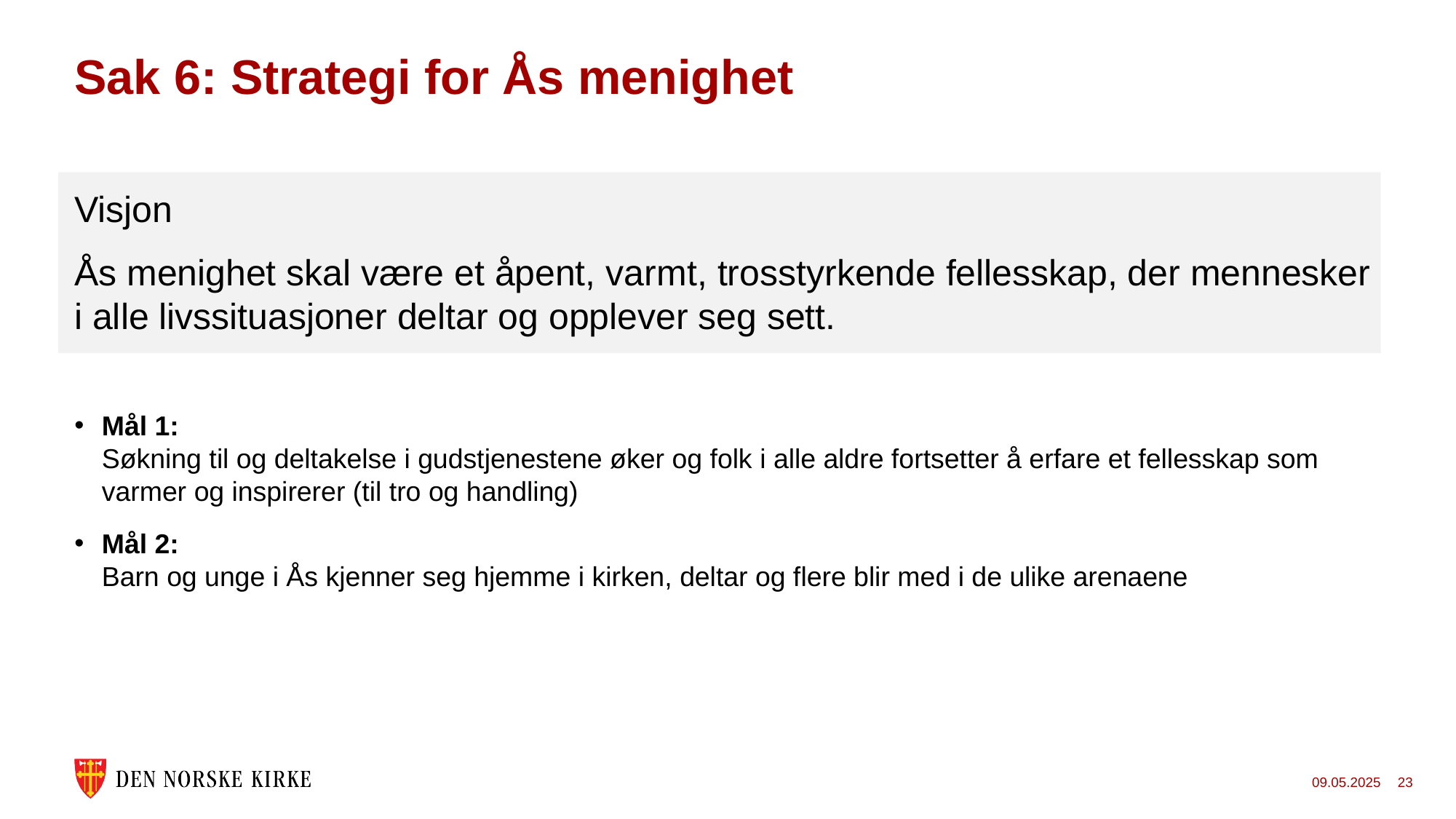

# Sak 6: Strategi for Ås menighet

Visjon
Ås menighet skal være et åpent, varmt, trosstyrkende fellesskap, der mennesker i alle livssituasjoner deltar og opplever seg sett.

Mål 1:
Søkning til og deltakelse i gudstjenestene øker og folk i alle aldre fortsetter å erfare et fellesskap som varmer og inspirerer (til tro og handling)
Mål 2:
Barn og unge i Ås kjenner seg hjemme i kirken, deltar og flere blir med i de ulike arenaene
09.05.2025
23